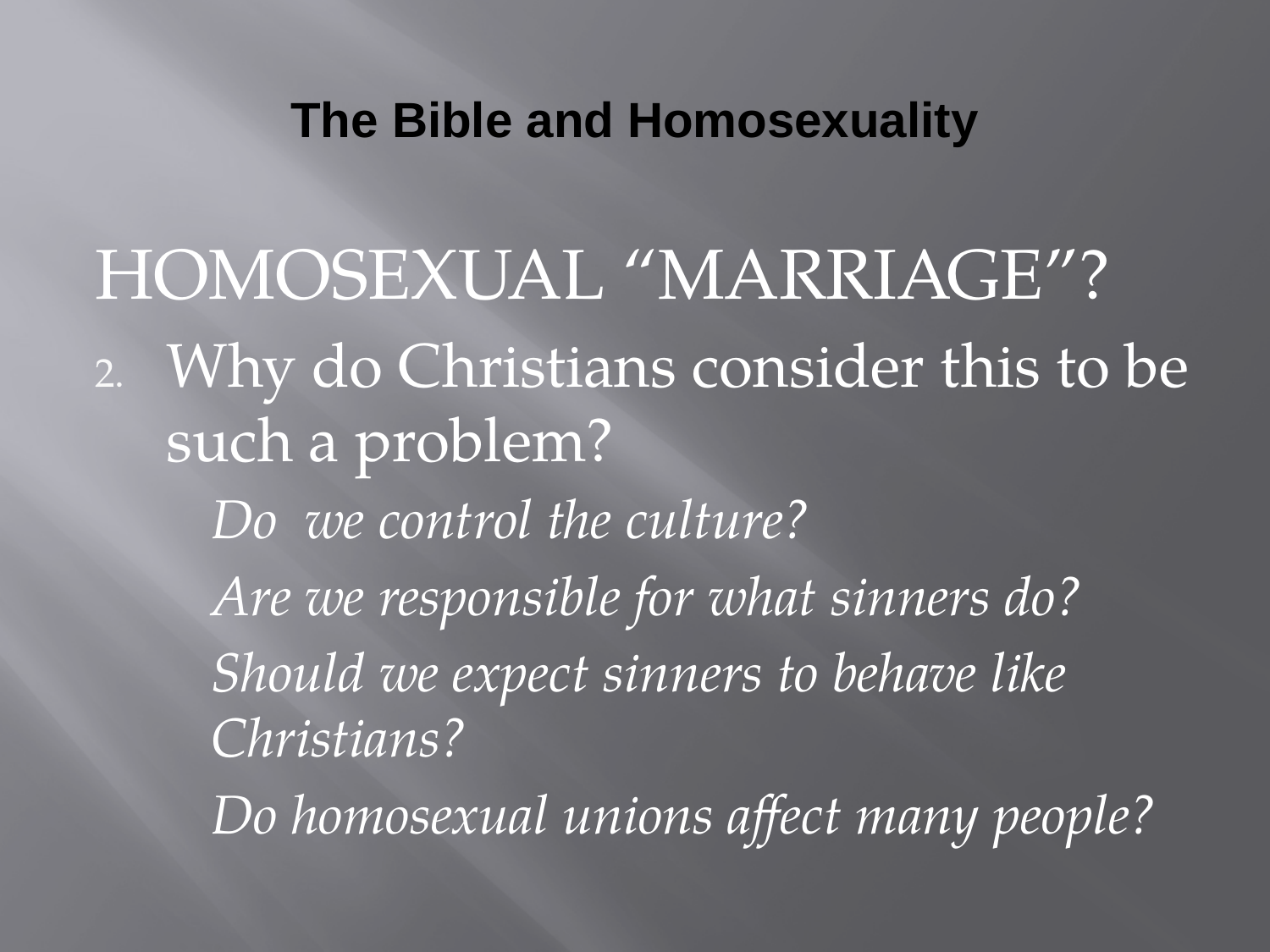

# The Bible and Homosexuality
HOMOSEXUAL “MARRIAGE”?
Why do Christians consider this to be such a problem?
	Do  we control the culture?
	Are we responsible for what sinners do?
	Should we expect sinners to behave like Christians?
	Do homosexual unions affect many people?